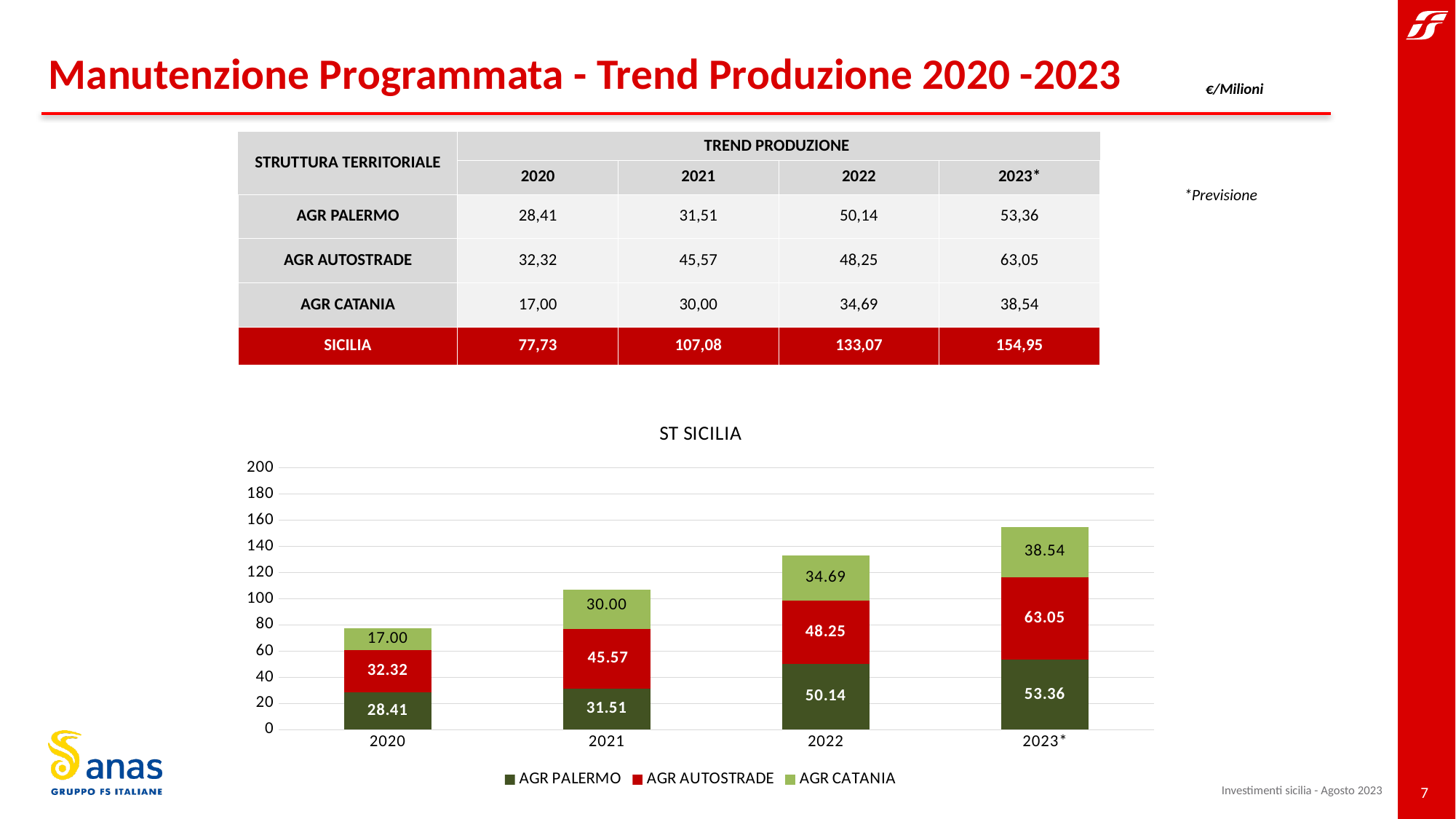

# Manutenzione Programmata - Trend Produzione 2020 -2023
€/Milioni
| STRUTTURA TERRITORIALE | TREND PRODUZIONE |  |  |  |
| --- | --- | --- | --- | --- |
|  | 2020 | 2021 | 2022 | 2023\* |
| AGR PALERMO | 28,41 | 31,51 | 50,14 | 53,36 |
| AGR AUTOSTRADE | 32,32 | 45,57 | 48,25 | 63,05 |
| AGR CATANIA | 17,00 | 30,00 | 34,69 | 38,54 |
| SICILIA | 77,73 | 107,08 | 133,07 | 154,95 |
*Previsione

### Chart: ST SICILIA

| Category | AGR PALERMO | AGR AUTOSTRADE | AGR CATANIA |
|---|---|---|---|
| 2020 | 28.406428 | 32.320063 | 17.00139923 |
| 2021 | 31.505619880000005 | 45.56746955 | 30.00462706 |
| 2022 | 50.13702791 | 48.252012740000005 | 34.6855356 |
| 2023* | 53.35957 | 63.05001000000001 | 38.5428 |
Investimenti sicilia - Agosto 2023